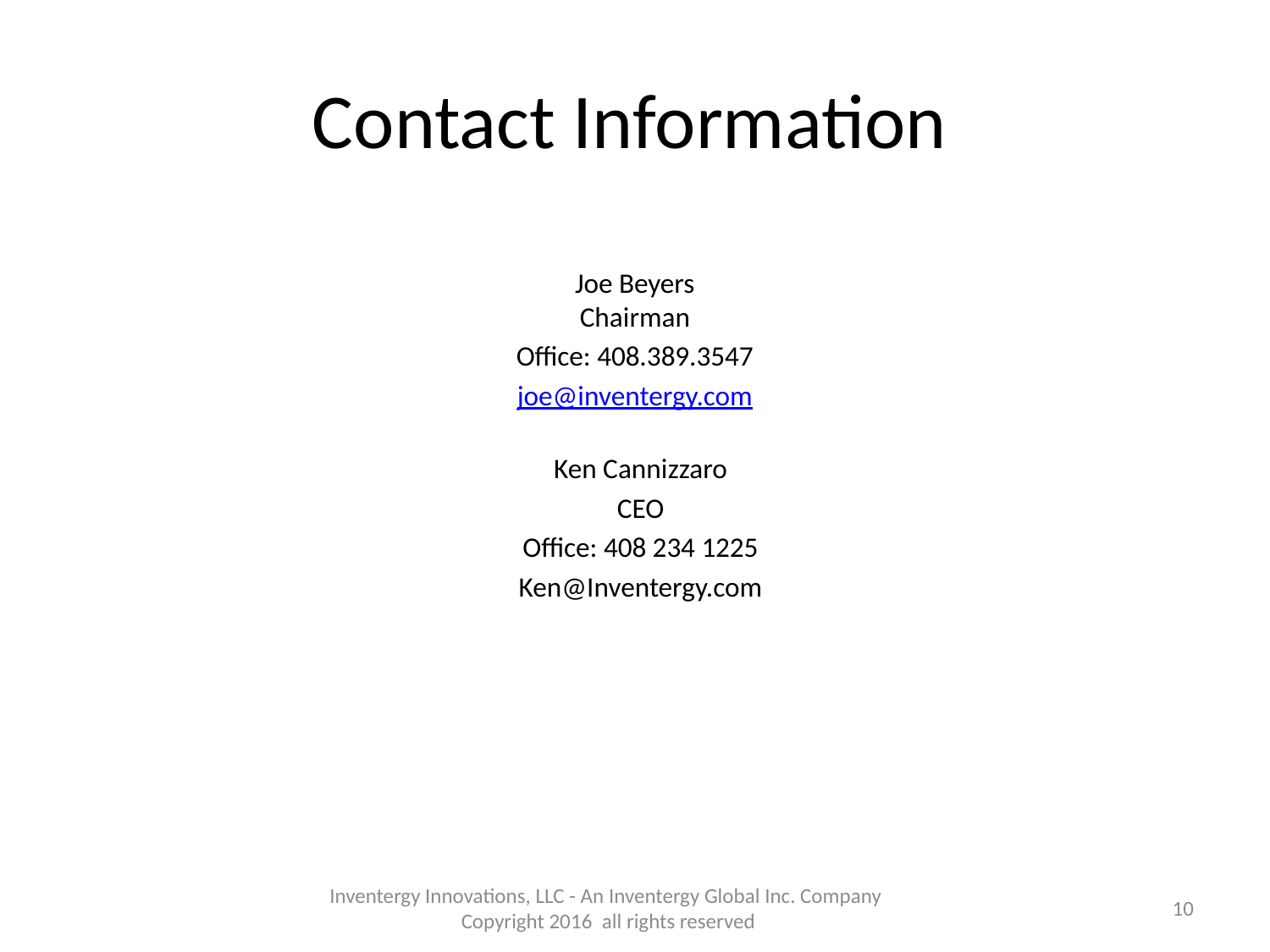

# Contact Information

Joe Beyers
Chairman
Office: 408.389.3547
joe@inventergy.com

Ken Cannizzaro
CEO
Office: 408 234 1225
Ken@Inventergy.com

Inventergy Innovations, LLC - An Inventergy Global Inc. Company  Copyright 2016  all rights reserved
10